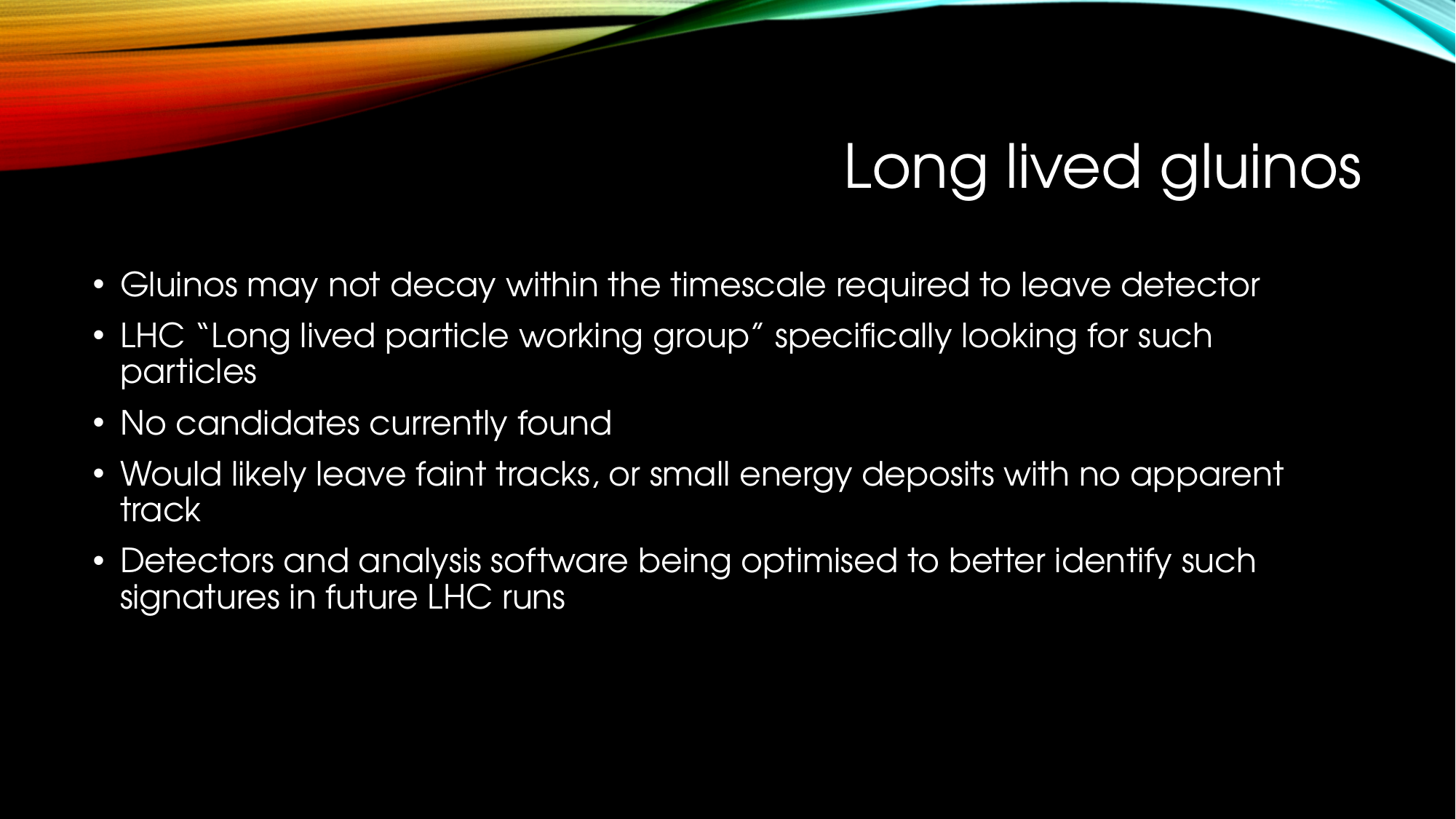

# Long lived gluinos
Gluinos may not decay within the timescale required to leave detector
LHC “Long lived particle working group” specifically looking for such particles
No candidates currently found
Would likely leave faint tracks, or small energy deposits with no apparent track
Detectors and analysis software being optimised to better identify such signatures in future LHC runs